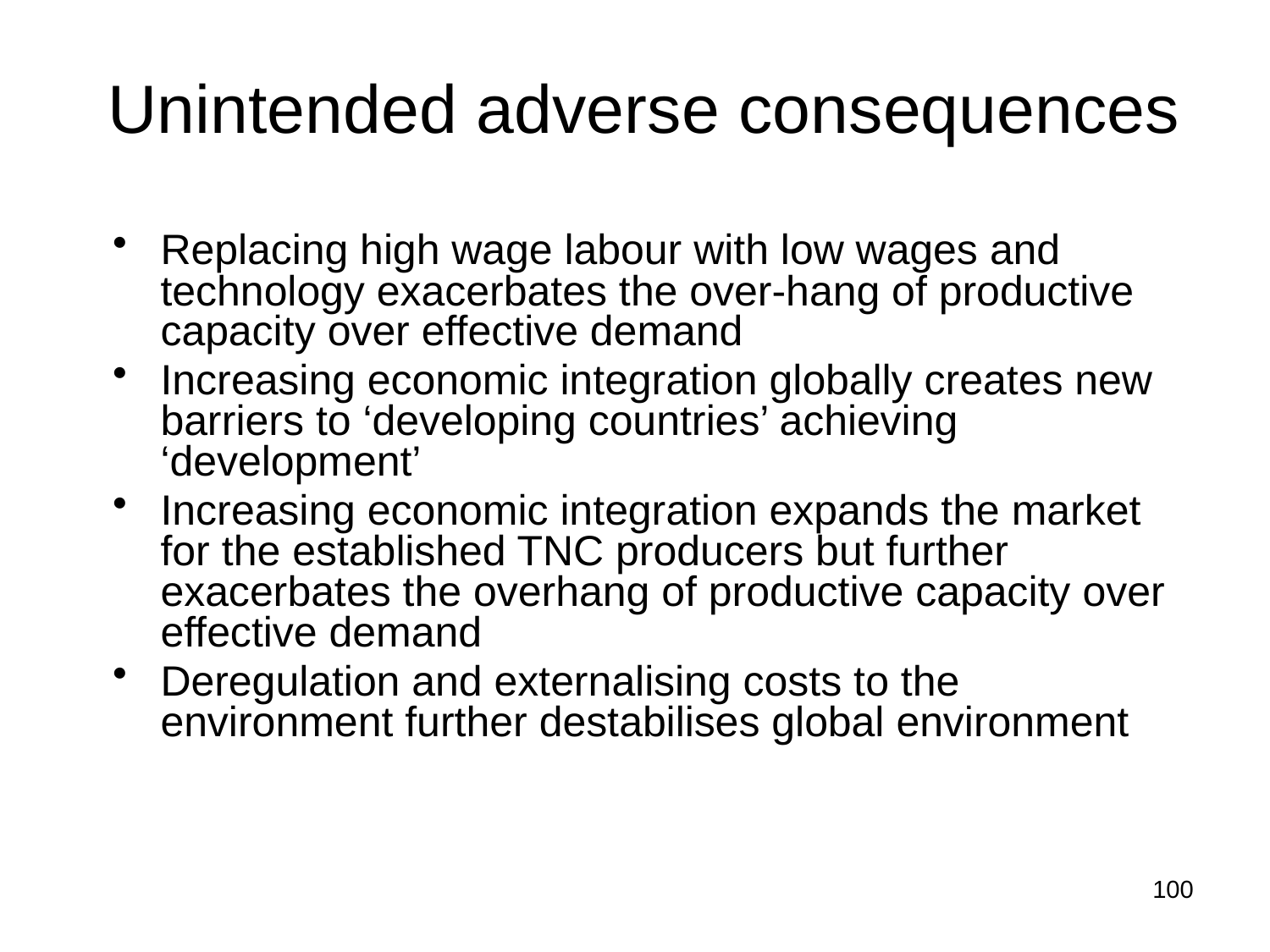

# Unintended adverse consequences
Replacing high wage labour with low wages and technology exacerbates the over-hang of productive capacity over effective demand
Increasing economic integration globally creates new barriers to ‘developing countries’ achieving ‘development’
Increasing economic integration expands the market for the established TNC producers but further exacerbates the overhang of productive capacity over effective demand
Deregulation and externalising costs to the environment further destabilises global environment
100